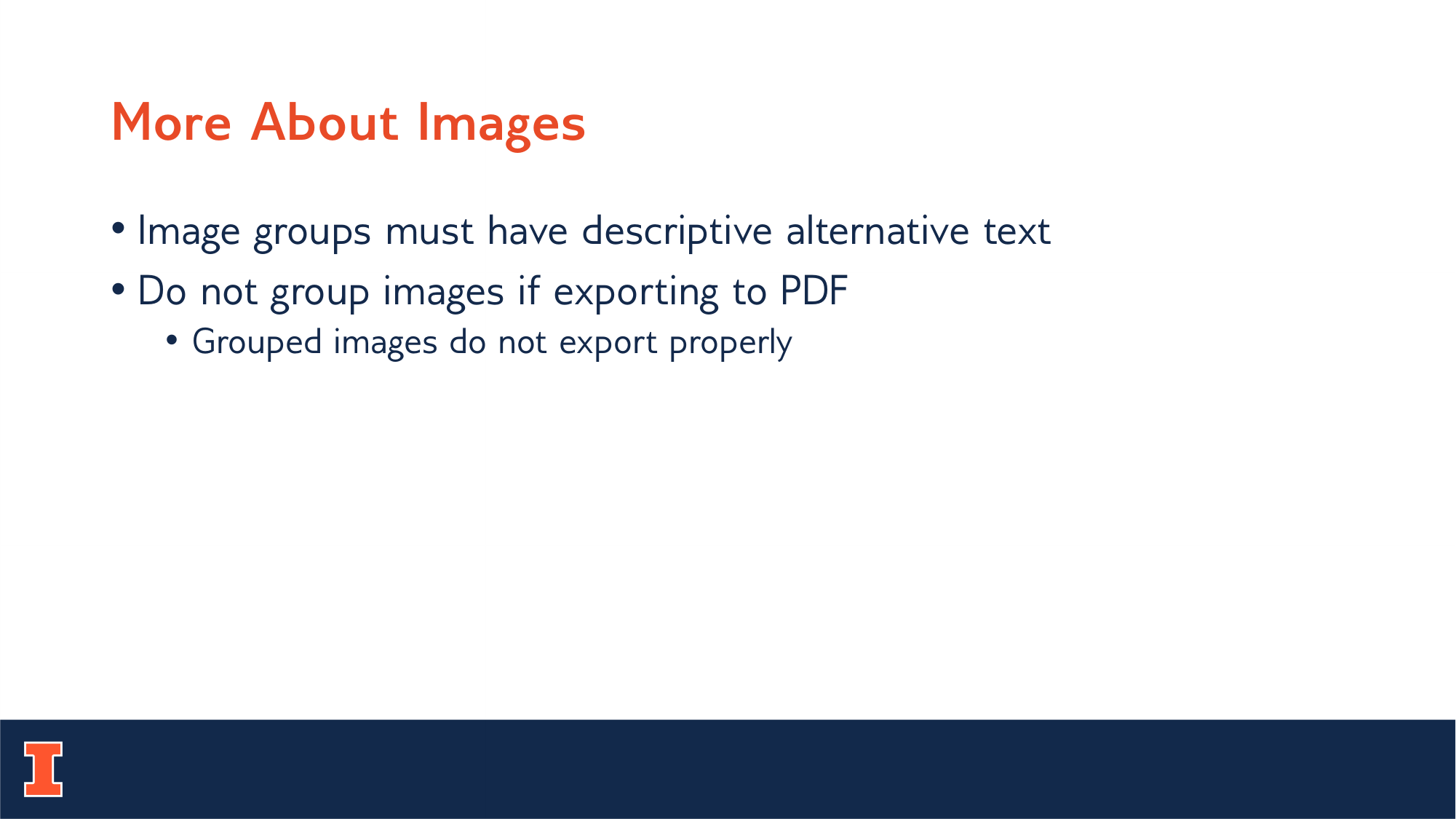

# More About Images
Image groups must have descriptive alternative text
Do not group images if exporting to PDF
Grouped images do not export properly